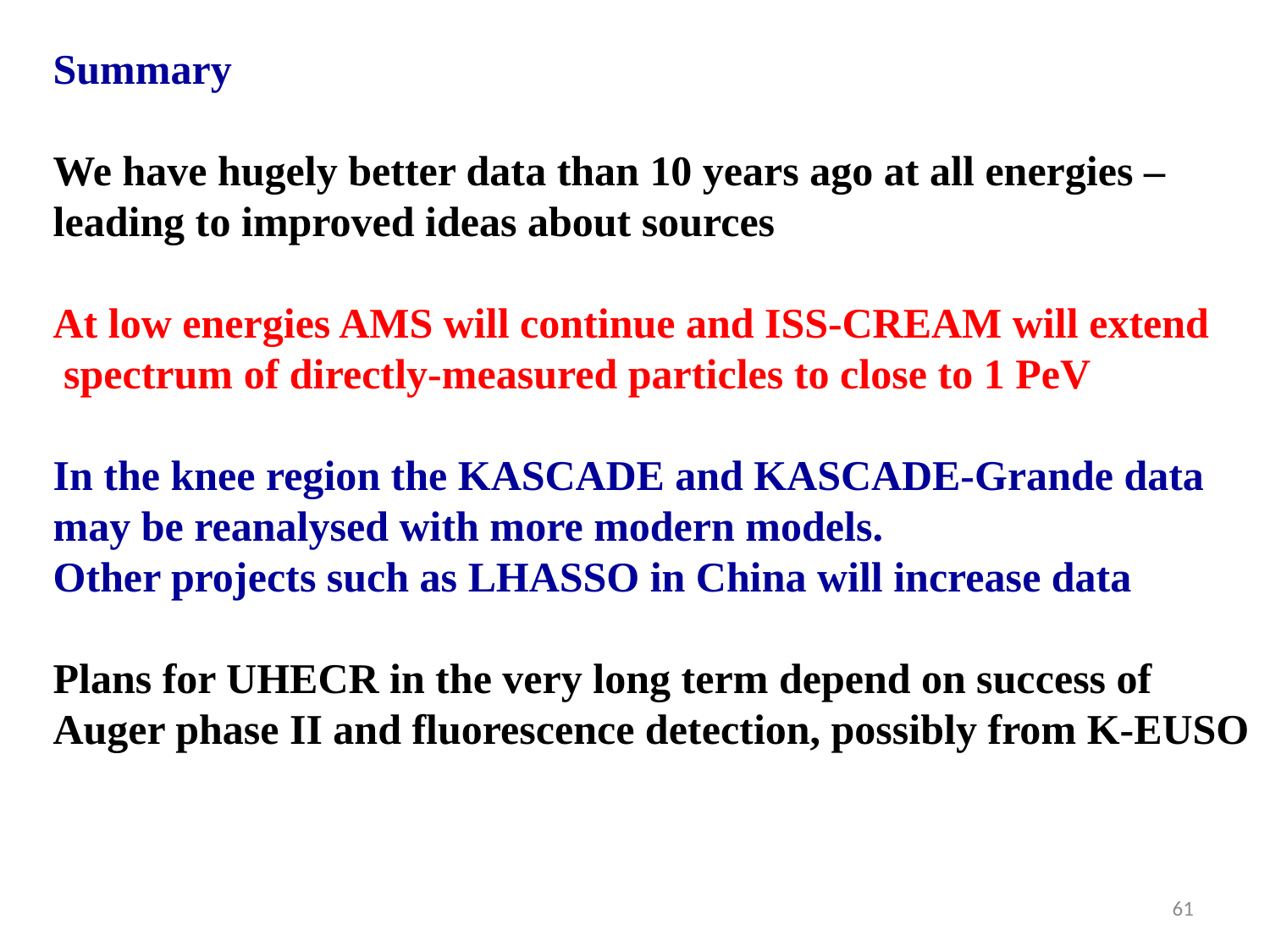

Summary

We have hugely better data than 10 years ago at all energies –
leading to improved ideas about sources

At low energies AMS will continue and ISS-CREAM will extend
 spectrum of directly-measured particles to close to 1 PeV

In the knee region the KASCADE and KASCADE-Grande data
may be reanalysed with more modern models.
Other projects such as LHASSO in China will increase data

Plans for UHECR in the very long term depend on success of
Auger phase II and fluorescence detection, possibly from K-EUSO

61